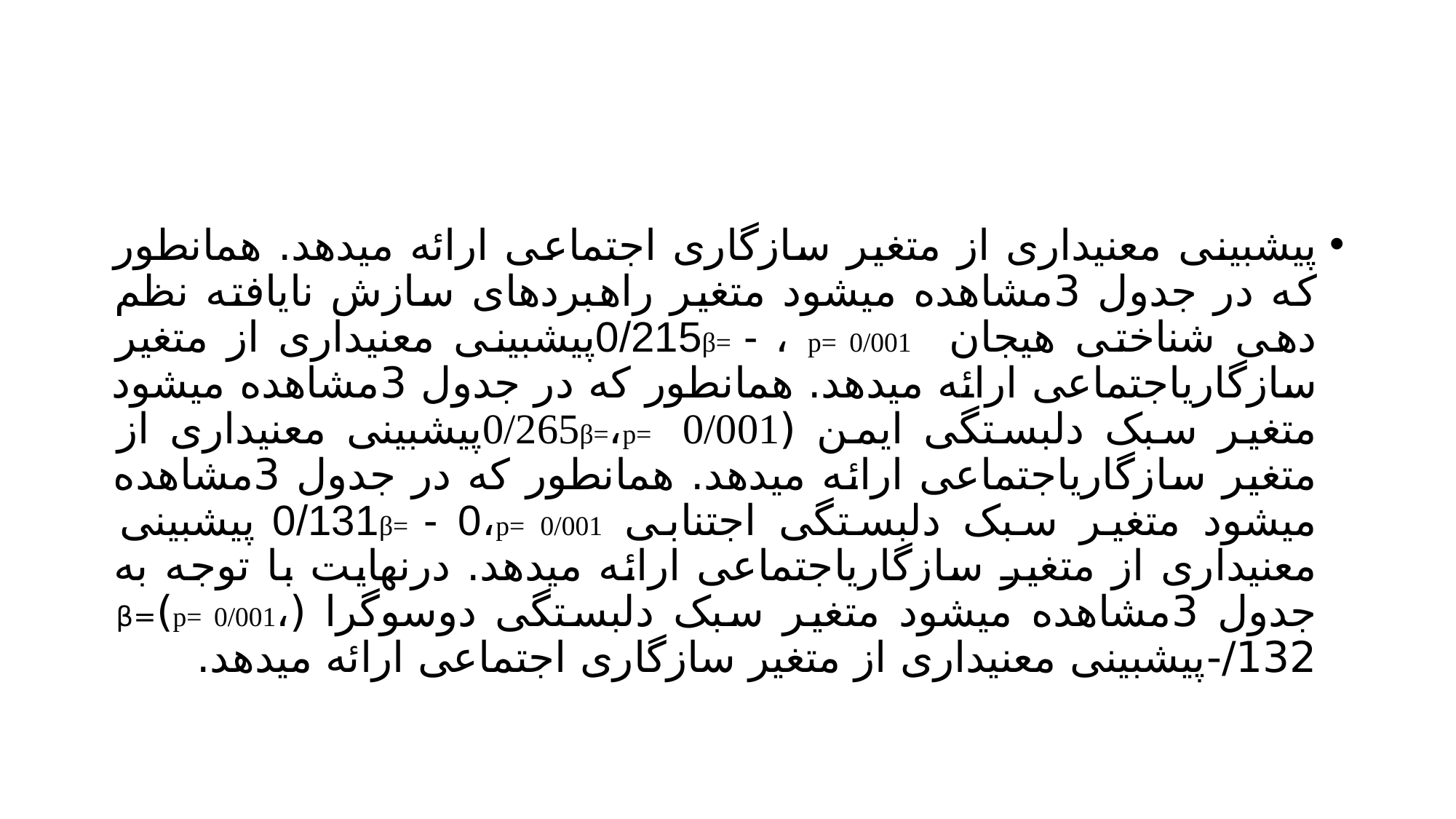

#
پیشبینی معنیداری از متغیر سازگاری اجتماعی ارائه میدهد. همانطور که در جدول 3مشاهده میشود متغیر راهبردهای سازش نایافته نظم دهی شناختی هیجان  0/215β= - ، p= 0/001پیشبینی معنیداری از متغیر سازگاریاجتماعی ارائه میدهد. همانطور که در جدول 3مشاهده میشود متغیر سبک دلبستگی ایمن (0/265β=،p=  0/001پیشبینی معنیداری از متغیر سازگاریاجتماعی ارائه میدهد. همانطور که در جدول 3مشاهده میشود متغیر سبک دلبستگی اجتنابی 0/131β= - 0،p= 0/001 پیشبینی معنیداری از متغیر سازگاریاجتماعی ارائه میدهد. درنهایت با توجه به جدول 3مشاهده میشود متغیر سبک دلبستگی دوسوگرا (،p= 0/001)β= -/132پیشبینی معنیداری از متغیر سازگاری اجتماعی ارائه میدهد.